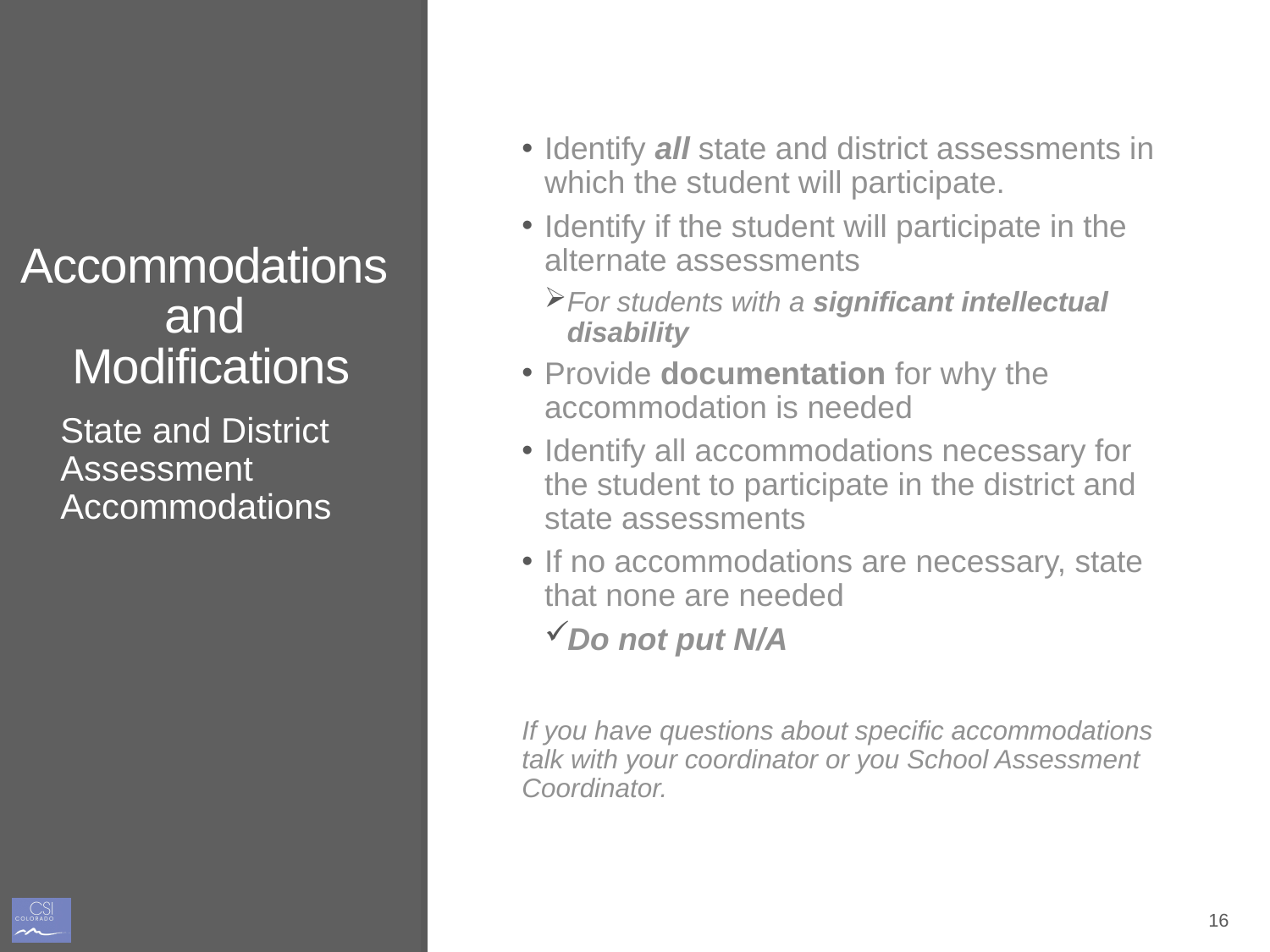

# Accommodations and Modifications

Identify all state and district assessments in which the student will participate.
Identify if the student will participate in the alternate assessments
For students with a significant intellectual disability
Provide documentation for why the accommodation is needed
Identify all accommodations necessary for the student to participate in the district and state assessments
If no accommodations are necessary, state that none are needed
Do not put N/A

If you have questions about specific accommodations talk with your coordinator or you School Assessment Coordinator.
State and District Assessment Accommodations
16